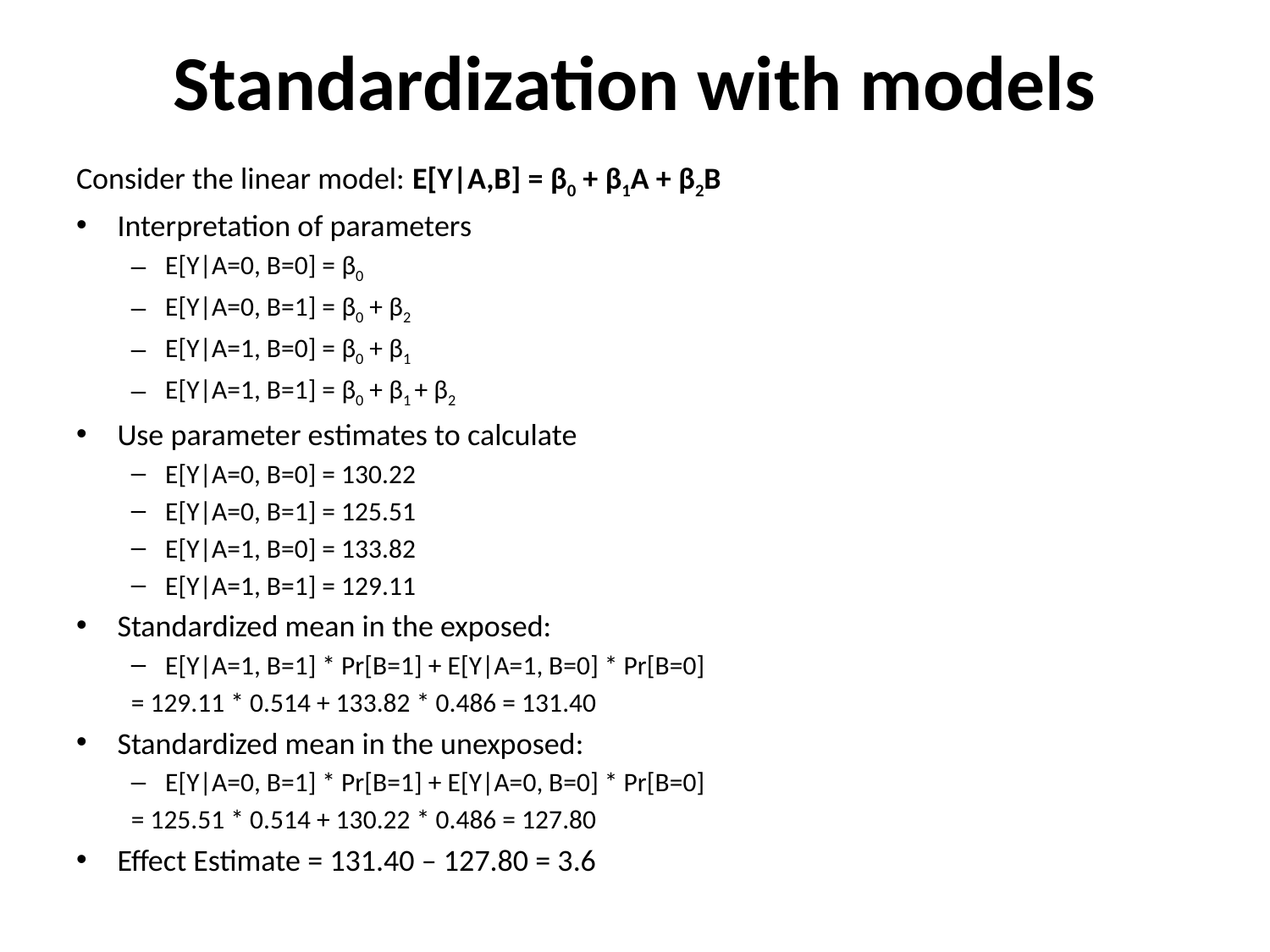

# Standardization with models
Consider the linear model: E[Y|A,B] = β0 + β1A + β2B
Interpretation of parameters
E[Y|A=0, B=0] = β0
E[Y|A=0, B=1] = β0 + β2
E[Y|A=1, B=0] = β0 + β1
E[Y|A=1, B=1] = β0 + β1 + β2
Use parameter estimates to calculate
E[Y|A=0, B=0] = 130.22
E[Y|A=0, B=1] = 125.51
E[Y|A=1, B=0] = 133.82
E[Y|A=1, B=1] = 129.11
Standardized mean in the exposed:
E[Y|A=1, B=1] * Pr[B=1] + E[Y|A=1, B=0] * Pr[B=0]
	= 129.11 * 0.514 + 133.82 * 0.486 = 131.40
Standardized mean in the unexposed:
E[Y|A=0, B=1] * Pr[B=1] + E[Y|A=0, B=0] * Pr[B=0]
	= 125.51 * 0.514 + 130.22 * 0.486 = 127.80
Effect Estimate = 131.40 – 127.80 = 3.6